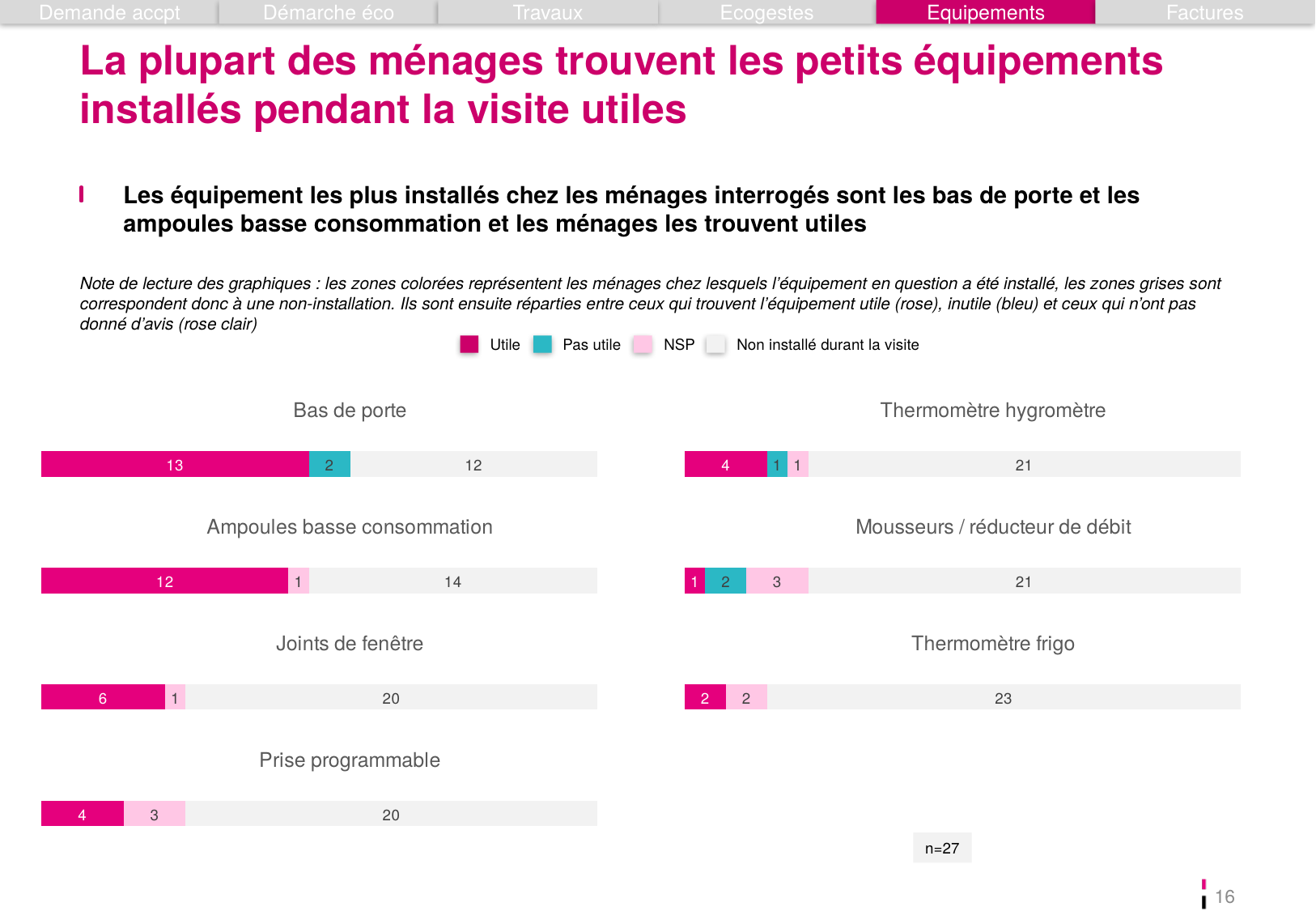

Demande accpt
Démarche éco
Travaux
Ecogestes
Equipements
Factures
# La plupart des ménages trouvent les petits équipements installés pendant la visite utiles
Les équipement les plus installés chez les ménages interrogés sont les bas de porte et les ampoules basse consommation et les ménages les trouvent utiles

Note de lecture des graphiques : les zones colorées représentent les ménages chez lesquels l’équipement en question a été installé, les zones grises sont correspondent donc à une non-installation. Ils sont ensuite réparties entre ceux qui trouvent l’équipement utile (rose), inutile (bleu) et ceux qui n’ont pas donné d’avis (rose clair)
Utile
Pas utile
NSP
Non installé durant la visite

### Chart: Bas de porte

| Category | Utile | Pas utile |  |
|---|---|---|---|
| Total | 13.0 | 2.0 | 12.0 |

### Chart: Thermomètre hygromètre

| Category | Utile | Pas utile | NSP |  |
|---|---|---|---|---|
| Total | 4.0 | 1.0 | 1.0 | 21.0 |

### Chart: Ampoules basse consommation

| Category | Utile | NSP |  |
|---|---|---|---|
| Total | 12.0 | 1.0 | 14.0 |

### Chart: Mousseurs / réducteur de débit

| Category | Utile | Pas utile | NSP |  |
|---|---|---|---|---|
| Total | 1.0 | 2.0 | 3.0 | 21.0 |

### Chart: Joints de fenêtre

| Category | Utile | NSP |  |
|---|---|---|---|
| Total | 6.0 | 1.0 | 20.0 |

### Chart: Thermomètre frigo

| Category | Utile | NSP |  |
|---|---|---|---|
| Total | 2.0 | 2.0 | 23.0 |

### Chart: Prise programmable

| Category | Utile | NSP |  |
|---|---|---|---|
| Total | 4.0 | 3.0 | 20.0 |
n=27
16